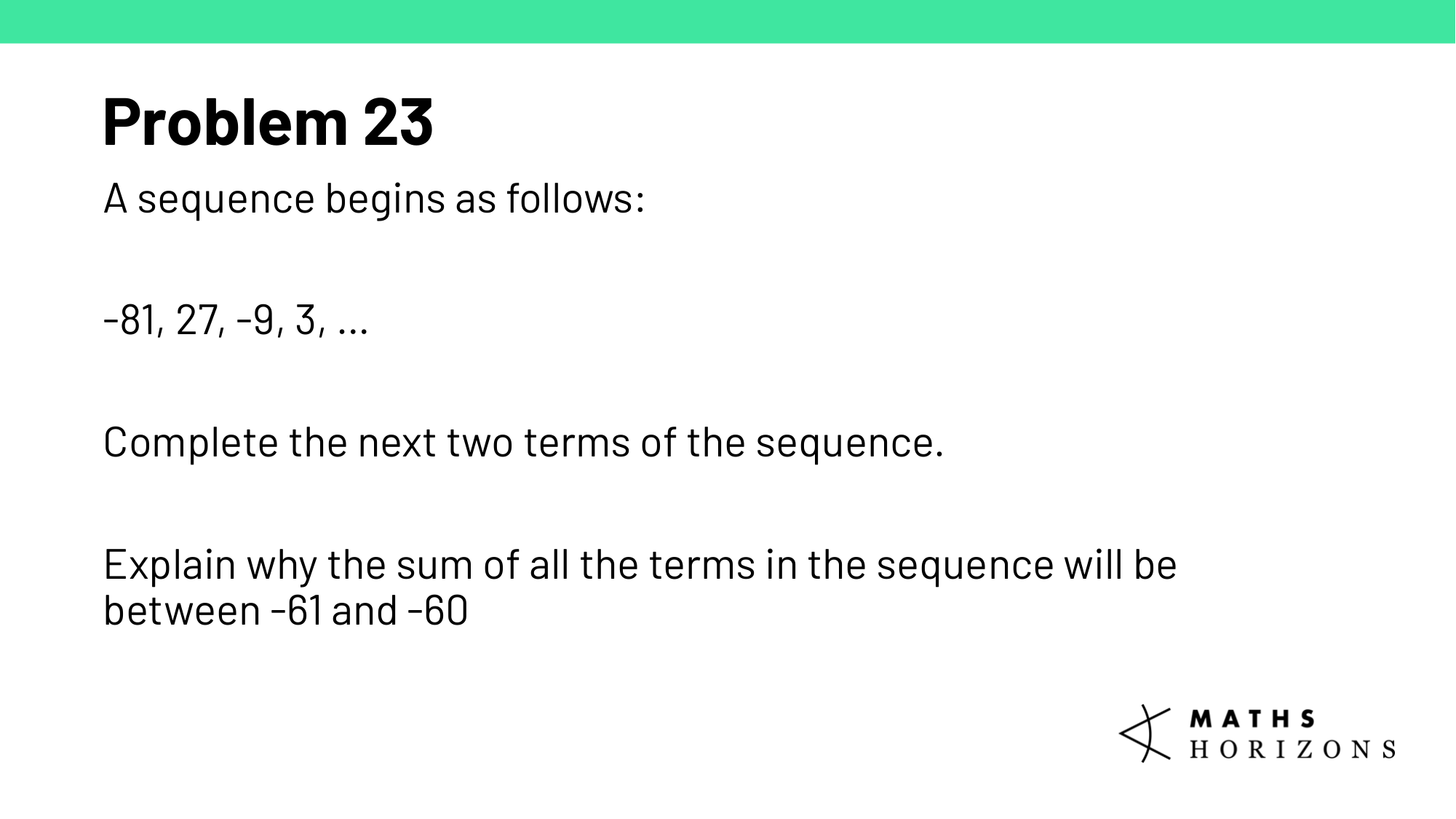

Problem 23
A sequence begins as follows:

-81, 27, -9, 3, …

Complete the next two terms of the sequence.

Explain why the sum of all the terms in the sequence will be between -61 and -60